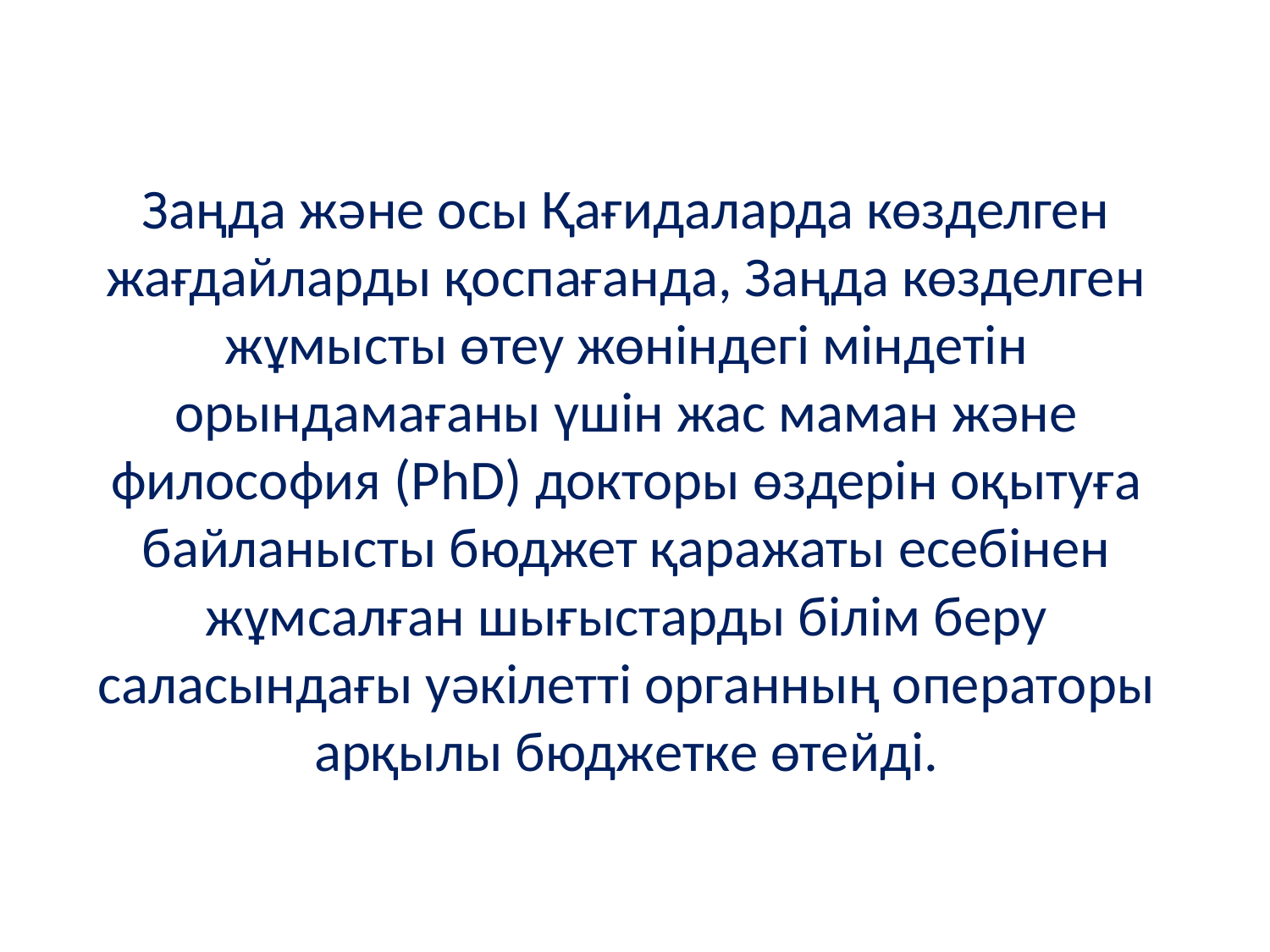

Заңда және осы Қағидаларда көзделген жағдайларды қоспағанда, Заңда көзделген жұмысты өтеу жөніндегі міндетін орындамағаны үшін жас маман және философия (РhD) докторы өздерін оқытуға байланысты бюджет қаражаты есебінен жұмсалған шығыстарды білім беру саласындағы уәкілетті органның операторы арқылы бюджетке өтейді.